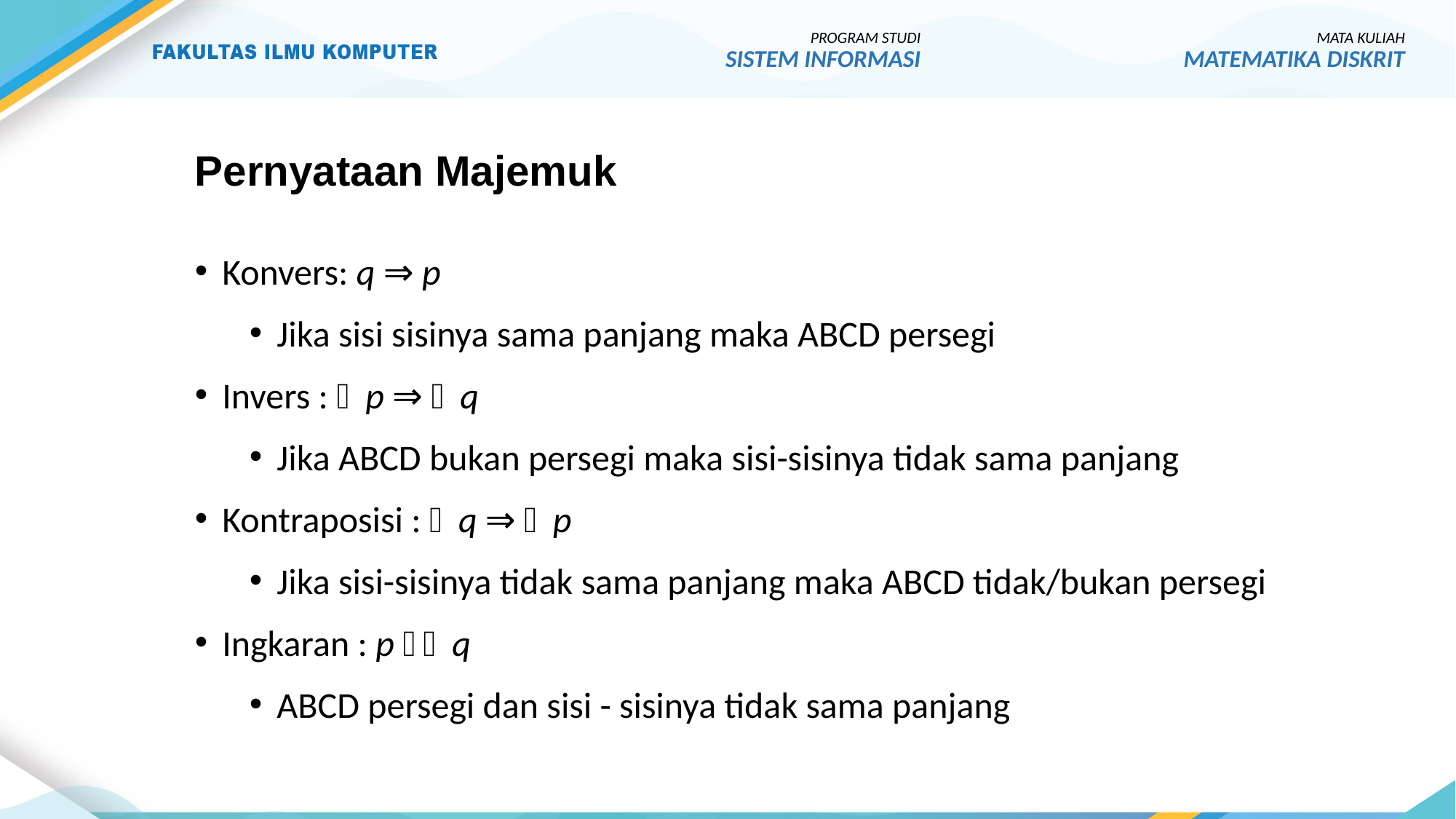

PROGRAM STUDI
SISTEM INFORMASI
MATA KULIAH
MATEMATIKA DISKRIT
# Pernyataan Majemuk
Konvers: q ⇒ p
Jika sisi sisinya sama panjang maka ABCD persegi
Invers : ∼p ⇒ ∼q
Jika ABCD bukan persegi maka sisi-sisinya tidak sama panjang
Kontraposisi : ∼q ⇒ ∼p
Jika sisi-sisinya tidak sama panjang maka ABCD tidak/bukan persegi
Ingkaran : p ∧ ∼q
ABCD persegi dan sisi - sisinya tidak sama panjang